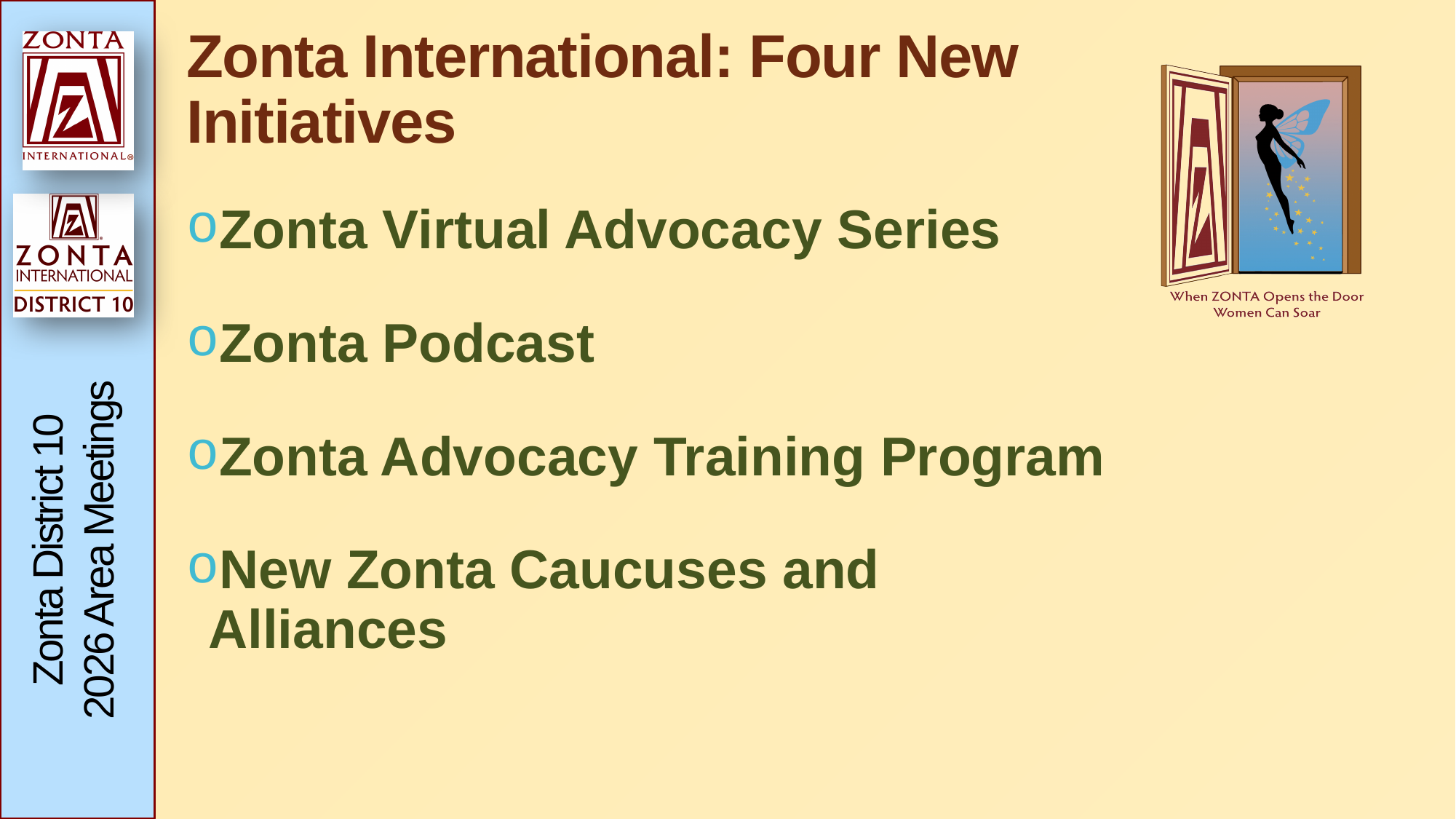

# Zonta International: Four New Initiatives
Zonta Virtual Advocacy Series
Zonta Podcast
Zonta Advocacy Training Program
New Zonta Caucuses and Alliances